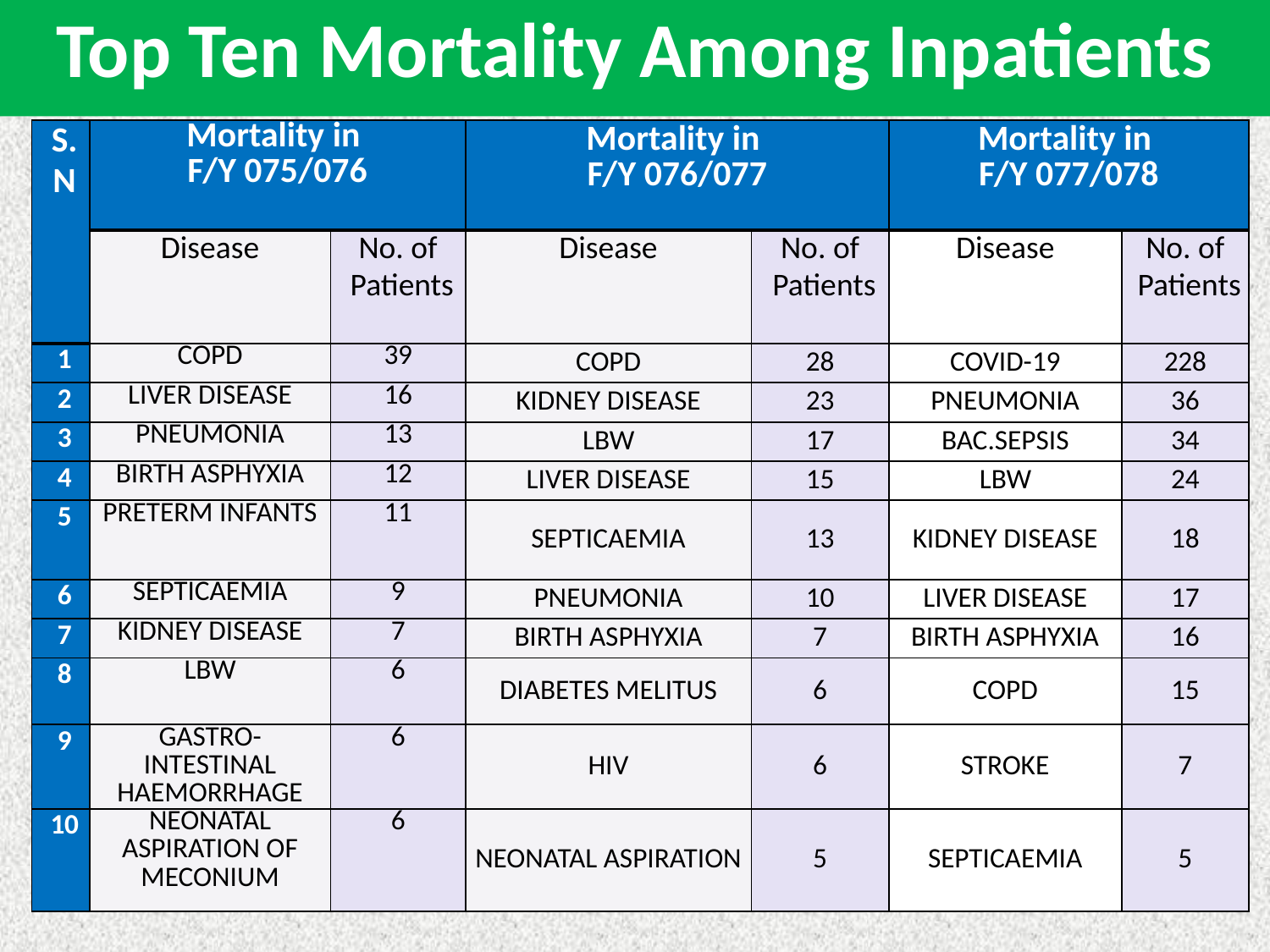

# Top Ten Mortality Among Inpatients
| S.N | Mortality in F/Y 075/076 |  | Mortality in F/Y 076/077 |  | Mortality in F/Y 077/078 |  |
| --- | --- | --- | --- | --- | --- | --- |
|  | Disease | No. of Patients | Disease | No. of Patients | Disease | No. of Patients |
| 1 | COPD | 39 | COPD | 28 | COVID-19 | 228 |
| 2 | LIVER DISEASE | 16 | KIDNEY DISEASE | 23 | PNEUMONIA | 36 |
| 3 | PNEUMONIA | 13 | LBW | 17 | BAC.SEPSIS | 34 |
| 4 | BIRTH ASPHYXIA | 12 | LIVER DISEASE | 15 | LBW | 24 |
| 5 | PRETERM INFANTS | 11 | SEPTICAEMIA | 13 | KIDNEY DISEASE | 18 |
| 6 | SEPTICAEMIA | 9 | PNEUMONIA | 10 | LIVER DISEASE | 17 |
| 7 | KIDNEY DISEASE | 7 | BIRTH ASPHYXIA | 7 | BIRTH ASPHYXIA | 16 |
| 8 | LBW | 6 | DIABETES MELITUS | 6 | COPD | 15 |
| 9 | GASTRO-INTESTINAL HAEMORRHAGE | 6 | HIV | 6 | STROKE | 7 |
| 10 | NEONATAL ASPIRATION OF MECONIUM | 6 | NEONATAL ASPIRATION | 5 | SEPTICAEMIA | 5 |